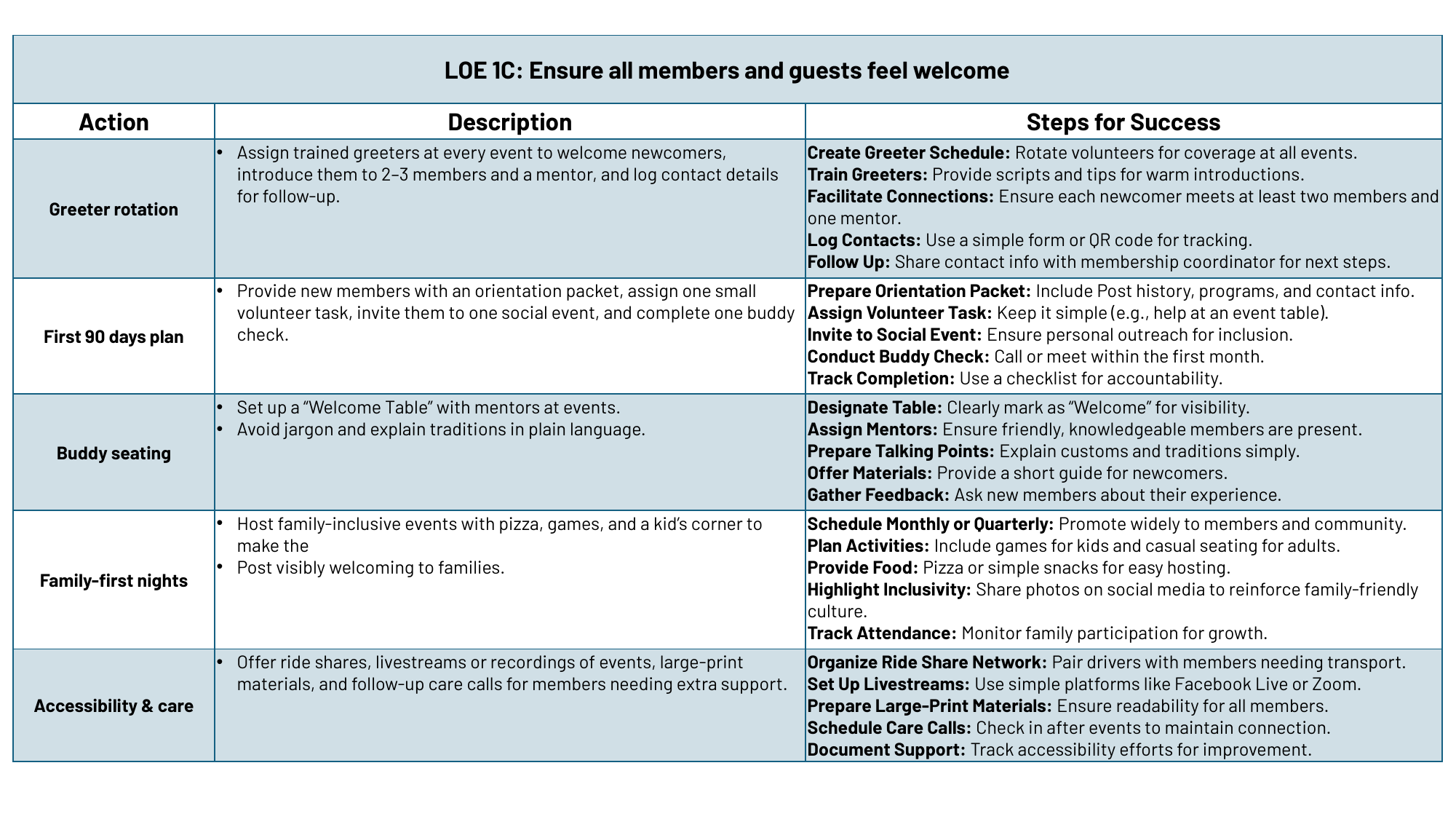

| LOE 1C: Ensure all members and guests feel welcome |  |  |
| --- | --- | --- |
| Action | Description | Steps for Success |
| Greeter rotation | Assign trained greeters at every event to welcome newcomers, introduce them to 2–3 members and a mentor, and log contact details for follow-up. | Create Greeter Schedule: Rotate volunteers for coverage at all events. Train Greeters: Provide scripts and tips for warm introductions. Facilitate Connections: Ensure each newcomer meets at least two members and one mentor. Log Contacts: Use a simple form or QR code for tracking. Follow Up: Share contact info with membership coordinator for next steps. |
| First 90 days plan | Provide new members with an orientation packet, assign one small volunteer task, invite them to one social event, and complete one buddy check. | Prepare Orientation Packet: Include Post history, programs, and contact info. Assign Volunteer Task: Keep it simple (e.g., help at an event table). Invite to Social Event: Ensure personal outreach for inclusion. Conduct Buddy Check: Call or meet within the first month. Track Completion: Use a checklist for accountability. |
| Buddy seating | Set up a “Welcome Table” with mentors at events. Avoid jargon and explain traditions in plain language. | Designate Table: Clearly mark as “Welcome” for visibility. Assign Mentors: Ensure friendly, knowledgeable members are present. Prepare Talking Points: Explain customs and traditions simply. Offer Materials: Provide a short guide for newcomers. Gather Feedback: Ask new members about their experience. |
| Family-first nights | Host family-inclusive events with pizza, games, and a kid’s corner to make the Post visibly welcoming to families. | Schedule Monthly or Quarterly: Promote widely to members and community. Plan Activities: Include games for kids and casual seating for adults. Provide Food: Pizza or simple snacks for easy hosting. Highlight Inclusivity: Share photos on social media to reinforce family-friendly culture. Track Attendance: Monitor family participation for growth. |
| Accessibility & care | Offer ride shares, livestreams or recordings of events, large-print materials, and follow-up care calls for members needing extra support. | Organize Ride Share Network: Pair drivers with members needing transport. Set Up Livestreams: Use simple platforms like Facebook Live or Zoom. Prepare Large-Print Materials: Ensure readability for all members. Schedule Care Calls: Check in after events to maintain connection. Document Support: Track accessibility efforts for improvement. |